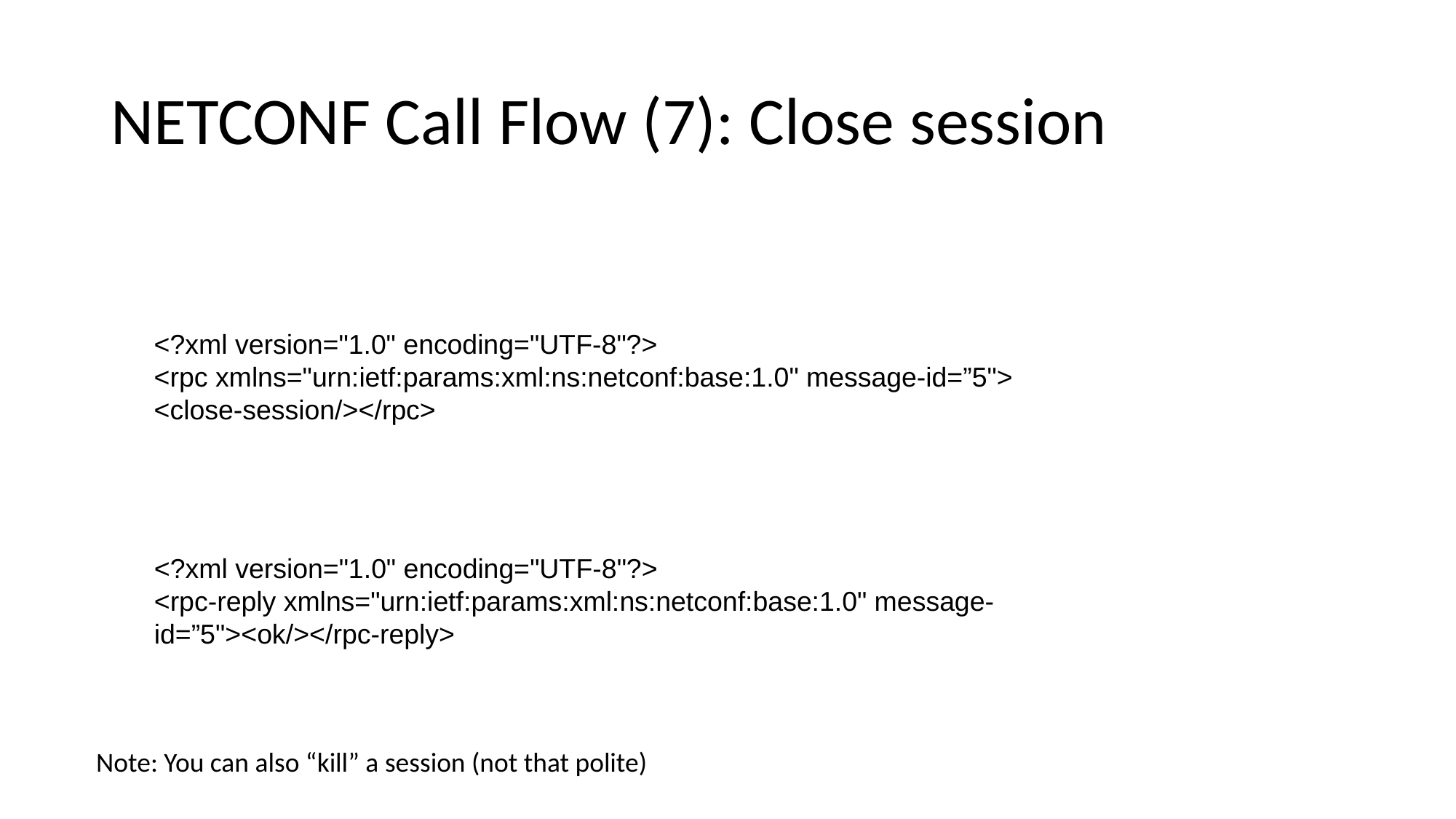

# NETCONF Call Flow (7): Close session
<?xml version="1.0" encoding="UTF-8"?>
<rpc xmlns="urn:ietf:params:xml:ns:netconf:base:1.0" message-id=”5">
<close-session/></rpc>
<?xml version="1.0" encoding="UTF-8"?>
<rpc-reply xmlns="urn:ietf:params:xml:ns:netconf:base:1.0" message-id=”5"><ok/></rpc-reply>

Note: You can also “kill” a session (not that polite)